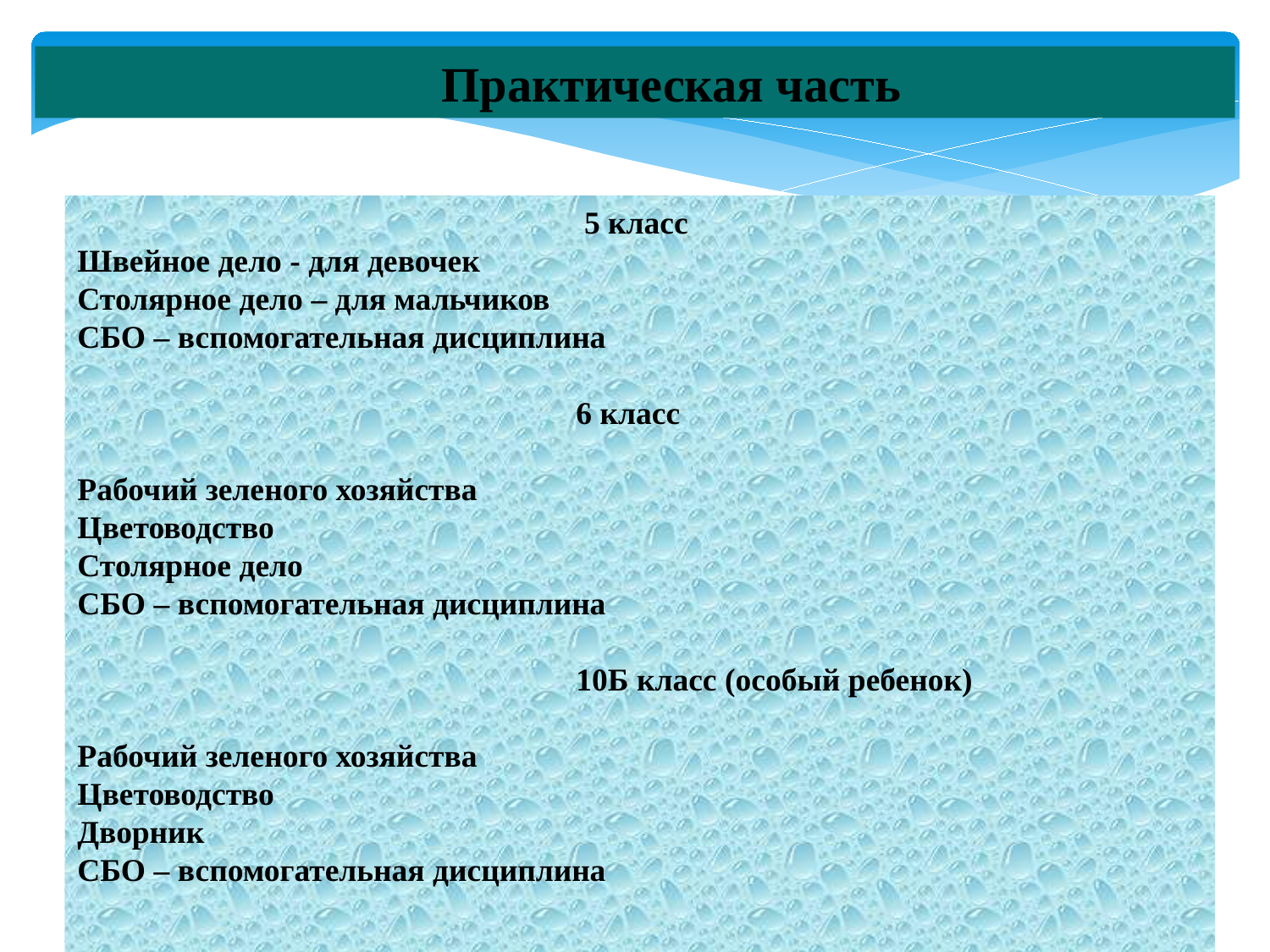

Практическая часть
                                                               5 класс
Швейное дело - для девочек
Столярное дело – для мальчиков
СБО – вспомогательная дисциплина

                                                              6 класс

Рабочий зеленого хозяйства
Цветоводство
Столярное дело
СБО – вспомогательная дисциплина

                                                              10Б класс (особый ребенок)

Рабочий зеленого хозяйства
Цветоводство
Дворник
СБО – вспомогательная дисциплина